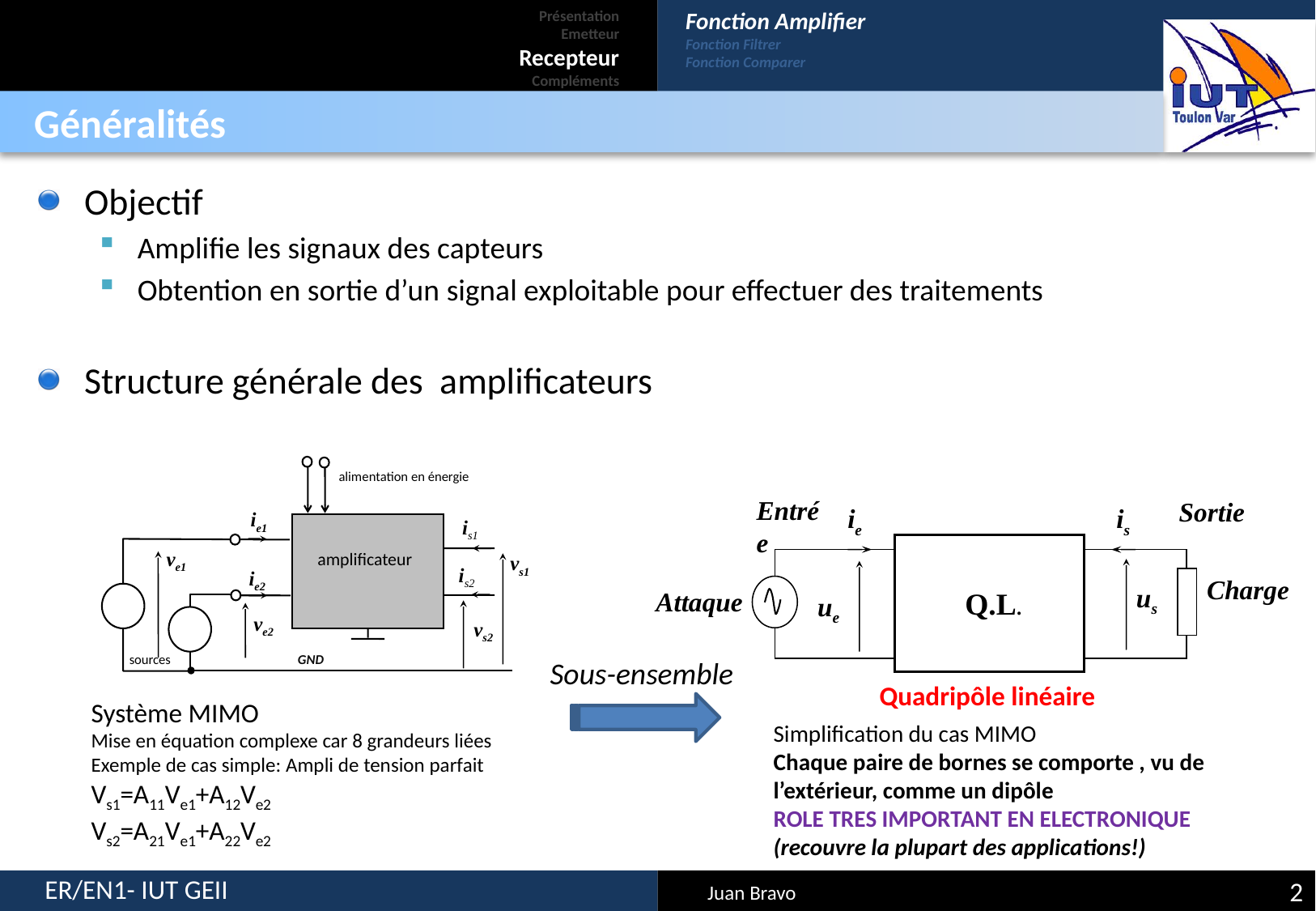

# Présentation Emetteur Recepteur Compléments
Fonction Amplifier
Fonction Filtrer
Fonction Comparer
Généralités
Objectif
Amplifie les signaux des capteurs
Obtention en sortie d’un signal exploitable pour effectuer des traitements

Structure générale des  amplificateurs

alimentation en énergie
ie1

is1

ve1
amplificateur

vs1

is2
ie2

ve2
vs2
GND
sources

Entrée
Sortie
ie
is

Charge

us
Attaque
Q.L.

ue
Quadripôle linéaire

Sous-ensemble
Système MIMO
Mise en équation complexe car 8 grandeurs liées
Exemple de cas simple: Ampli de tension parfait
Vs1=A11Ve1+A12Ve2
Vs2=A21Ve1+A22Ve2

Simplification du cas MIMO
Chaque paire de bornes se comporte , vu de l’extérieur, comme un dipôle
ROLE TRES IMPORTANT EN ELECTRONIQUE
(recouvre la plupart des applications!)
2